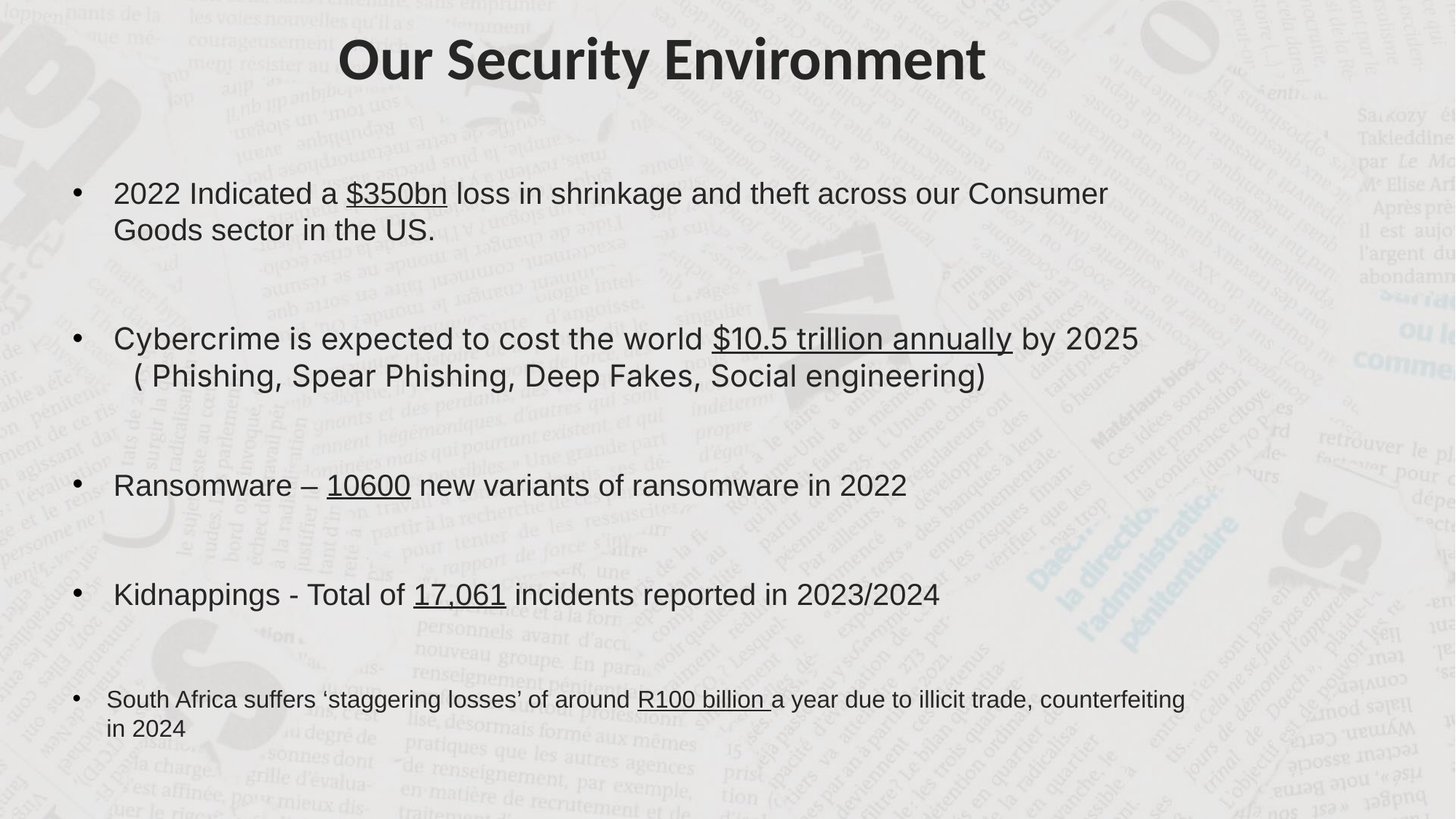

Our Security Environment
2022 Indicated a $350bn loss in shrinkage and theft across our Consumer Goods sector in the US.

Cybercrime is expected to cost the world $10.5 trillion annually by 2025
       ( Phishing, Spear Phishing, Deep Fakes, Social engineering)

Ransomware – 10600 new variants of ransomware in 2022

Kidnappings - Total of 17,061 incidents reported in 2023/2024

South Africa suffers ‘staggering losses’ of around R100 billion a year due to illicit trade, counterfeiting in 2024